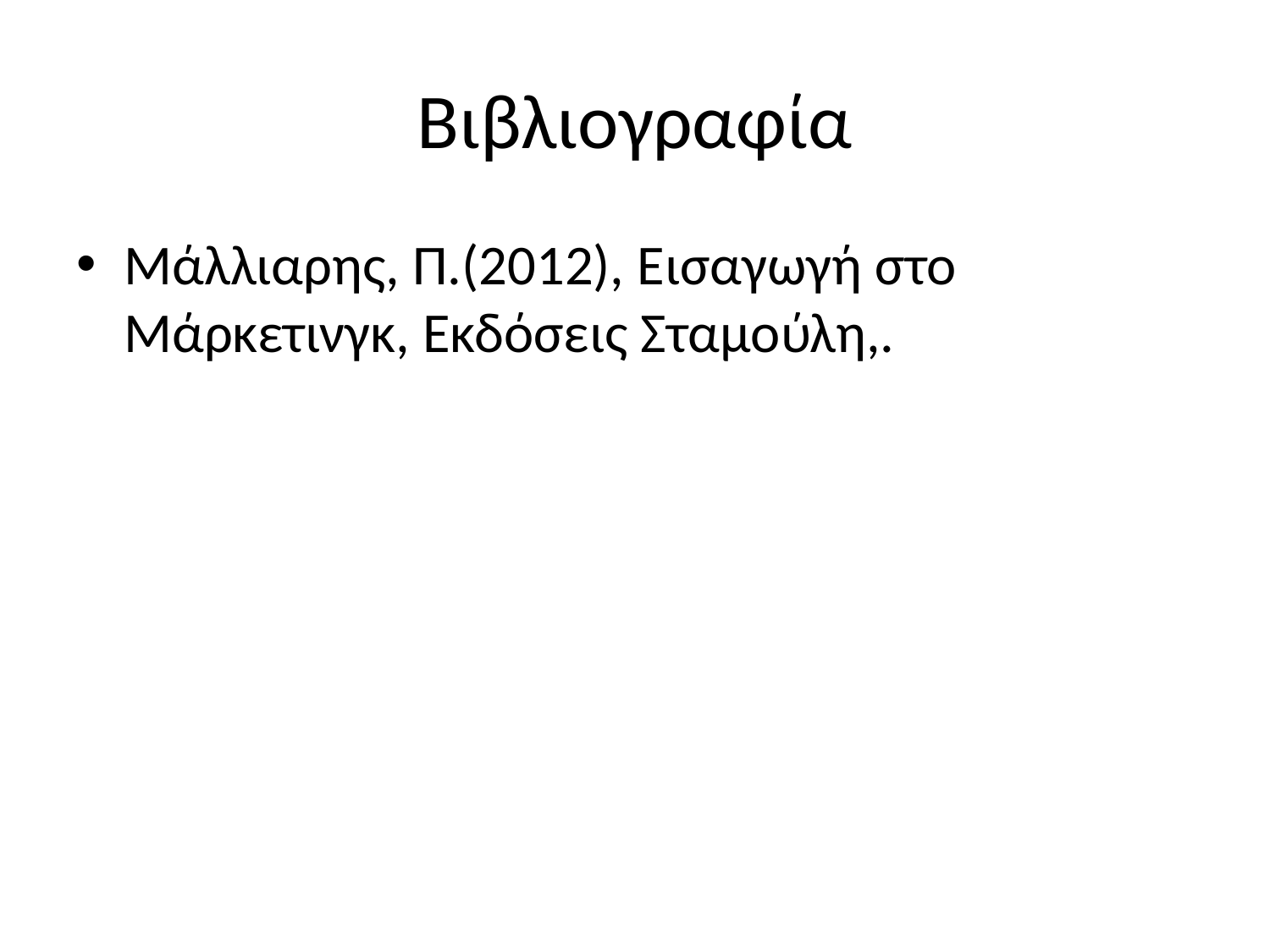

# Βιβλιογραφία
Μάλλιαρης, Π.(2012), Εισαγωγή στο Μάρκετινγκ, Εκδόσεις Σταμούλη,.